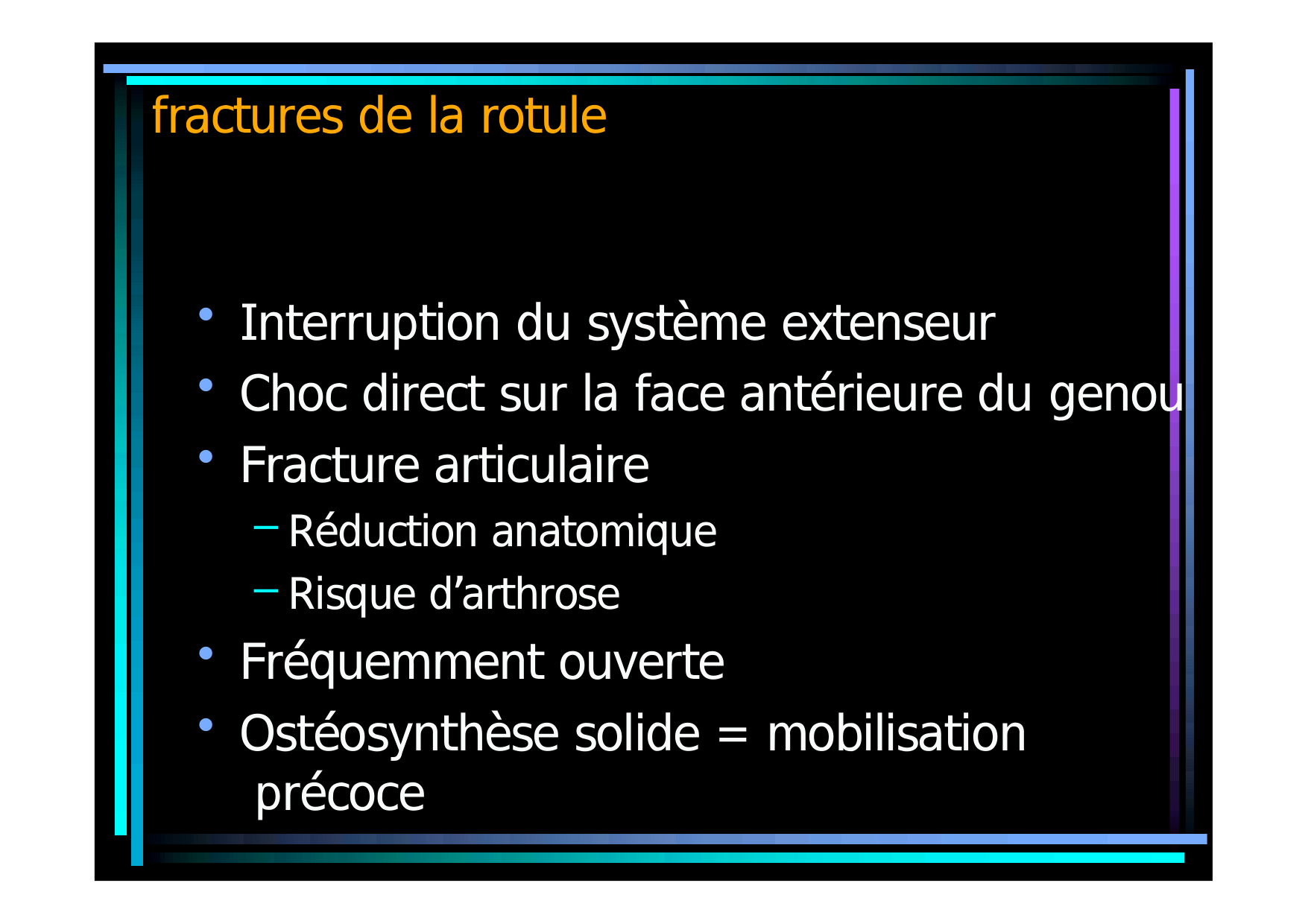

# fractures de la rotule
Interruption du système extenseur
Choc direct sur la face antérieure du genou
Fracture articulaire
Réduction anatomique
Risque d’arthrose
Fréquemment ouverte
Ostéosynthèse solide = mobilisation  précoce